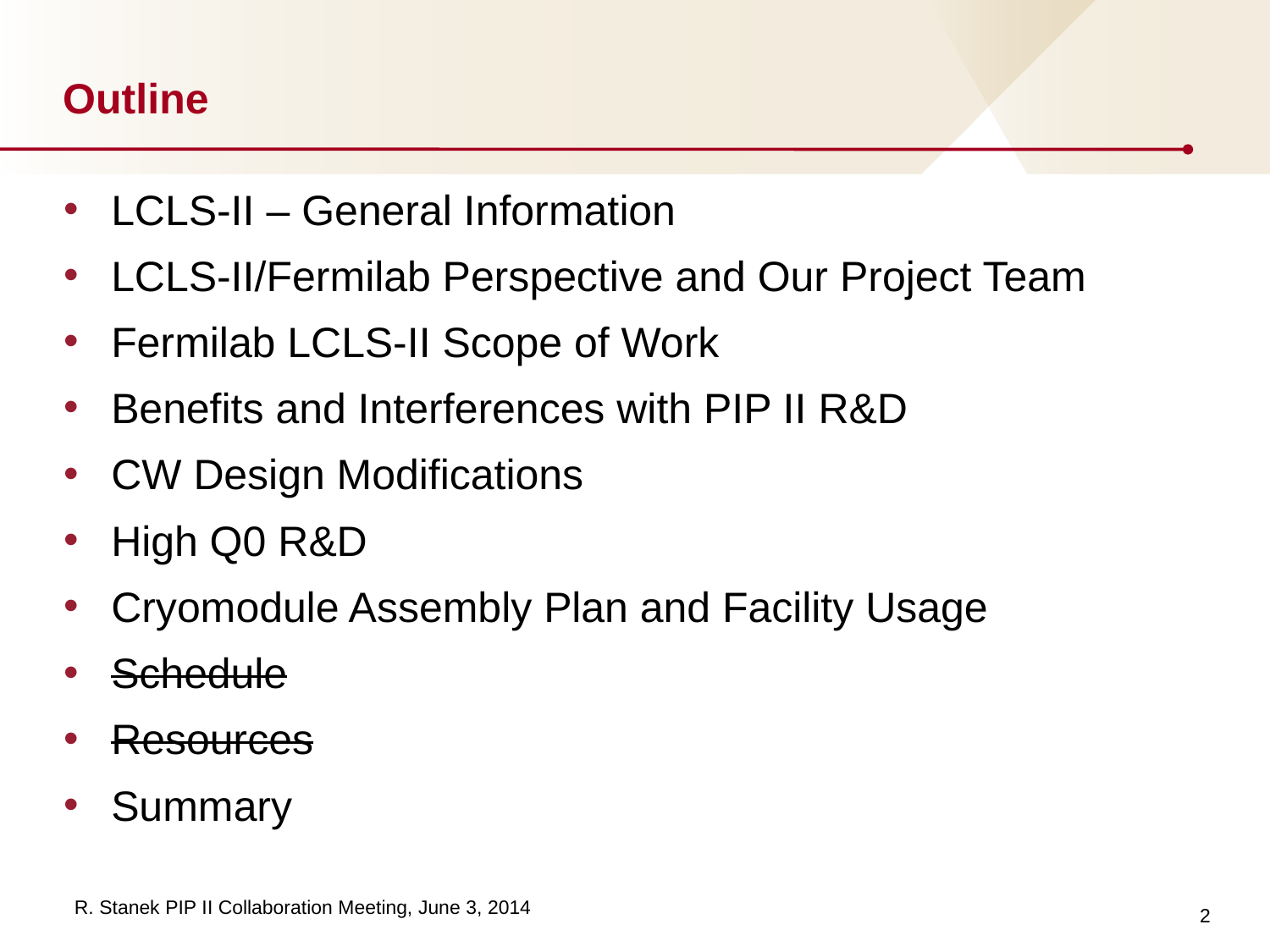

# Outline
LCLS-II – General Information
LCLS-II/Fermilab Perspective and Our Project Team
Fermilab LCLS-II Scope of Work
Benefits and Interferences with PIP II R&D
CW Design Modifications
High Q0 R&D
Cryomodule Assembly Plan and Facility Usage
Schedule
Resources
Summary
2
R. Stanek PIP II Collaboration Meeting, June 3, 2014